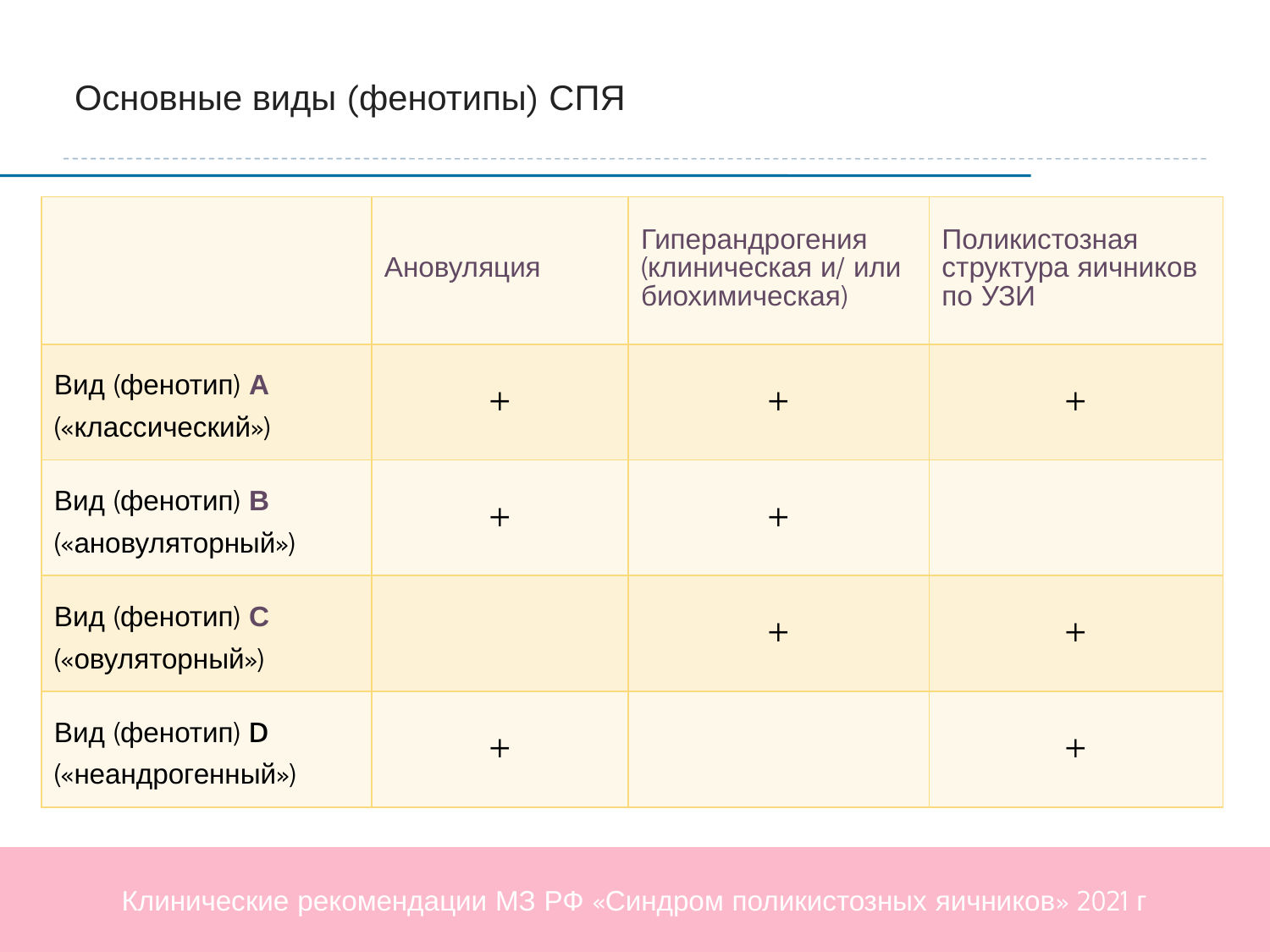

Основные виды (фенотипы) СПЯ
|  | Ановуляция | Гиперандрогения (клиническая и/ или биохимическая) | Поликистозная структура яичников по УЗИ |
| --- | --- | --- | --- |
| Вид (фенотип) А («классический») | + | + | + |
| Вид (фенотип) В («ановуляторный») | + | + |  |
| Вид (фенотип) С («овуляторный») |  | + | + |
| Вид (фенотип) D («неандрогенный») | + |  | + |
Клинические рекомендации МЗ РФ «Синдром поликистозных яичников» 2021 г